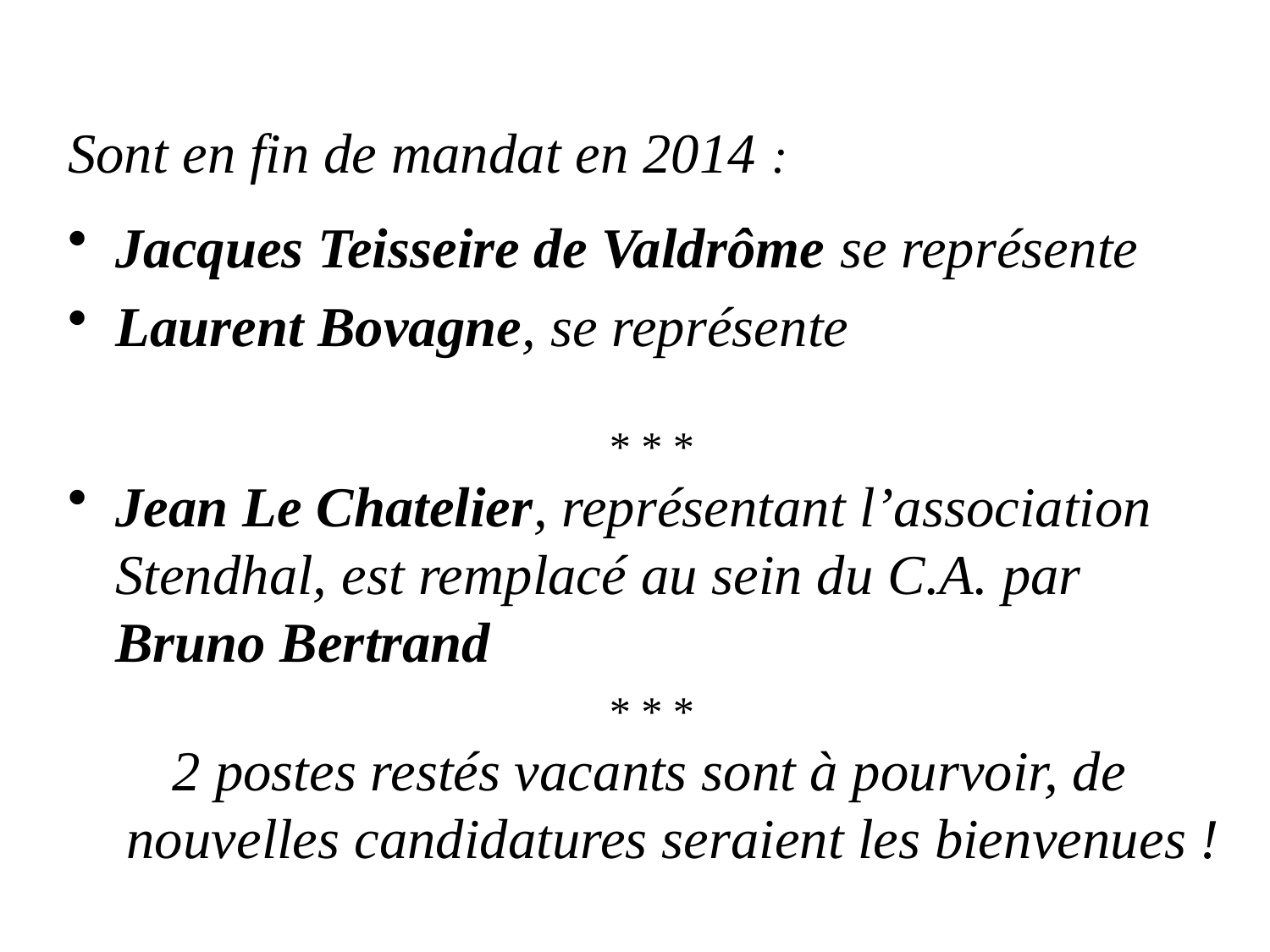

# Sont en fin de mandat en 2014 :

Jacques Teisseire de Valdrôme se représente
Laurent Bovagne, se représente

* * *
Jean Le Chatelier, représentant l’association Stendhal, est remplacé au sein du C.A. par Bruno Bertrand
* * *
2 postes restés vacants sont à pourvoir, de nouvelles candidatures seraient les bienvenues !